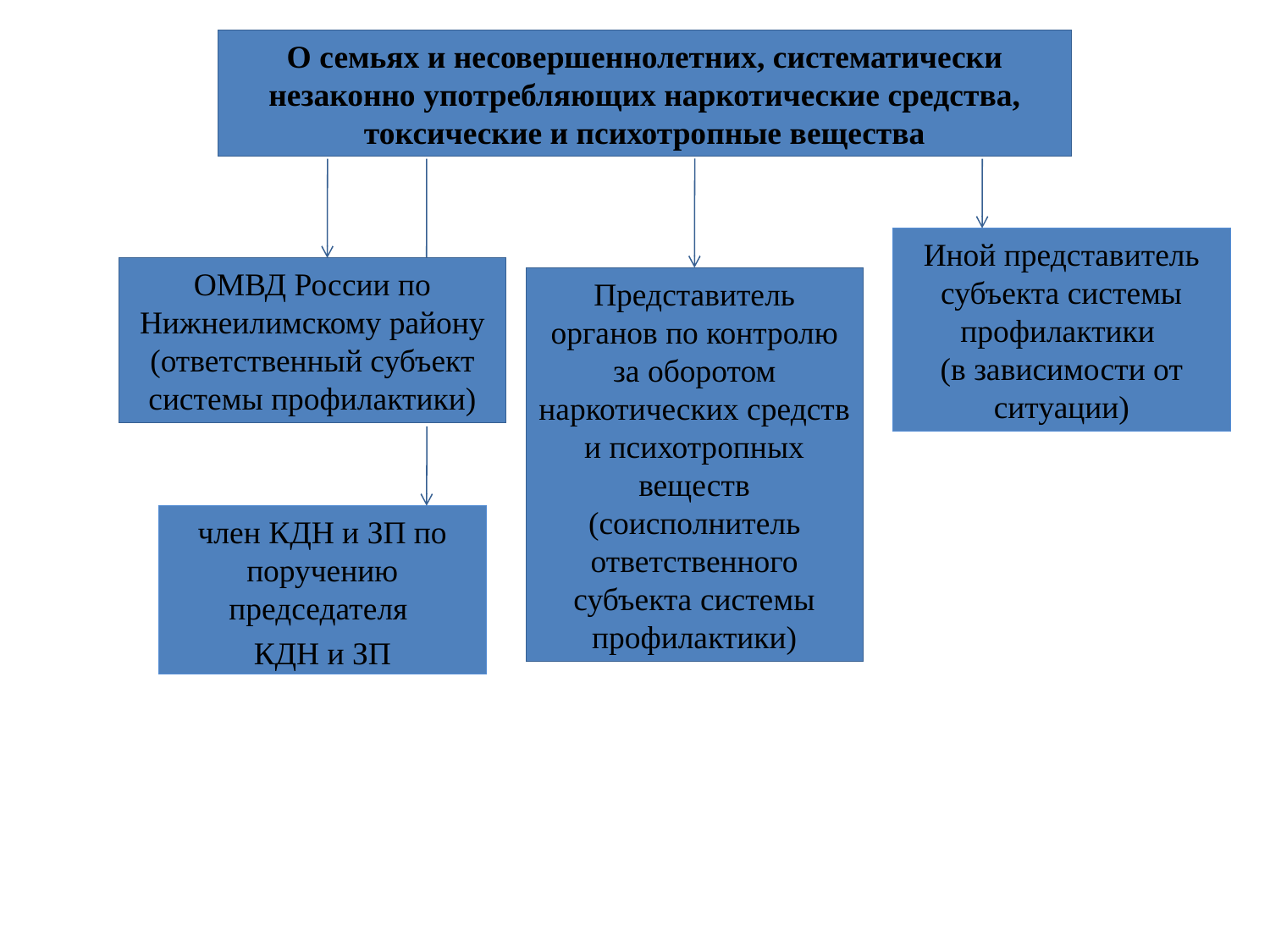

О семьях и несовершеннолетних, систематически незаконно употребляющих наркотические средства, токсические и психотропные вещества
Иной представитель субъекта системы профилактики
(в зависимости от ситуации)
ОМВД России по Нижнеилимскому району (ответственный субъект системы профилактики)
Представитель органов по контролю за оборотом наркотических средств и психотропных веществ (соисполнитель ответственного субъекта системы профилактики)
член КДН и ЗП по поручению председателя
КДН и ЗП